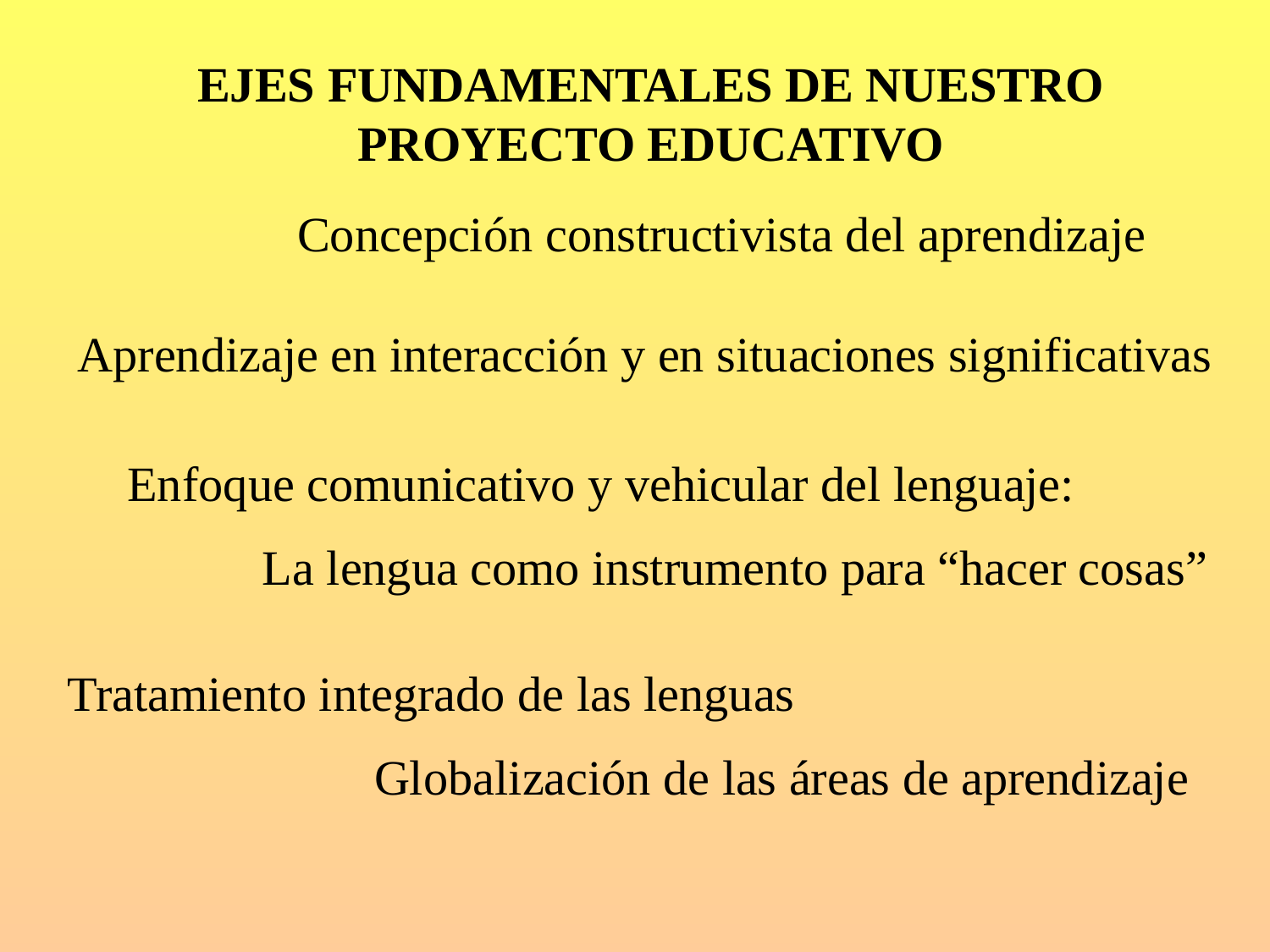

EJES FUNDAMENTALES DE NUESTRO PROYECTO EDUCATIVO
Concepción constructivista del aprendizaje
Aprendizaje en interacción y en situaciones significativas
Enfoque comunicativo y vehicular del lenguaje:
           La lengua como instrumento para “hacer cosas”
Tratamiento integrado de las lenguas
                         Globalización de las áreas de aprendizaje